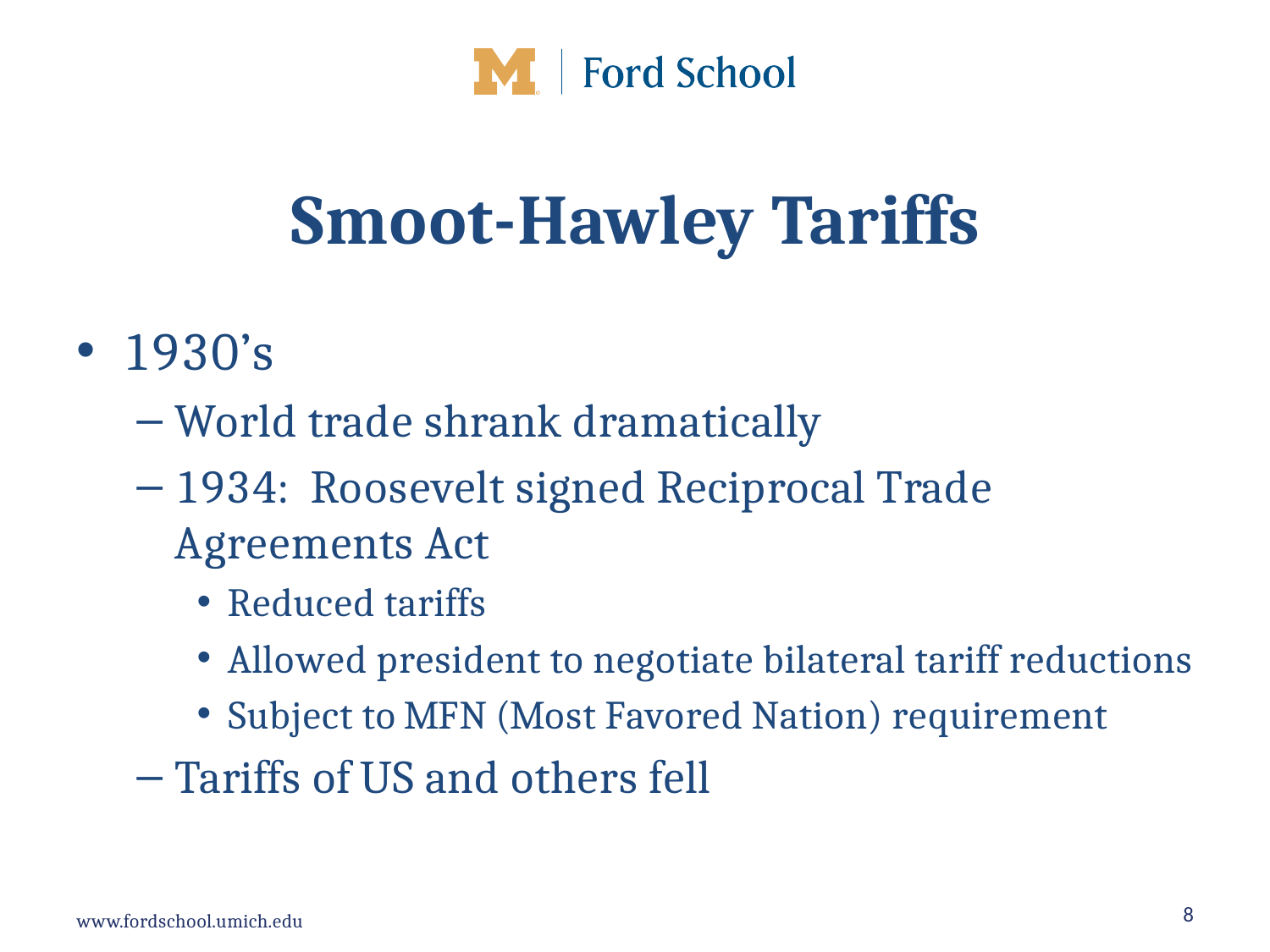

# Smoot-Hawley Tariffs
1930’s
World trade shrank dramatically
1934:  Roosevelt signed Reciprocal Trade Agreements Act
Reduced tariffs
Allowed president to negotiate bilateral tariff reductions
Subject to MFN (Most Favored Nation) requirement
Tariffs of US and others fell
8